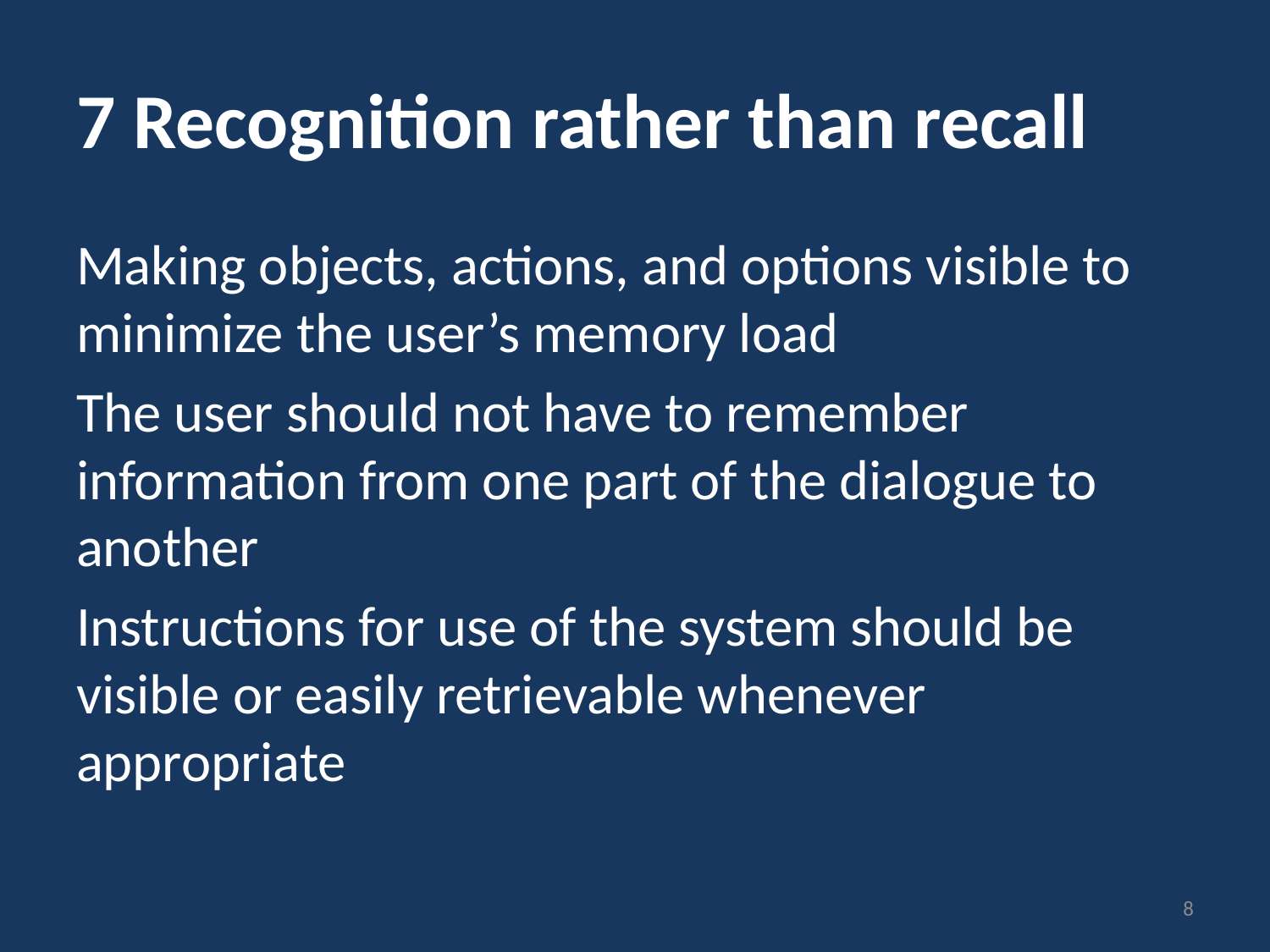

# 7 Recognition rather than recall
Making objects, actions, and options visible to minimize the user’s memory load
The user should not have to remember information from one part of the dialogue to another
Instructions for use of the system should be visible or easily retrievable whenever appropriate
8